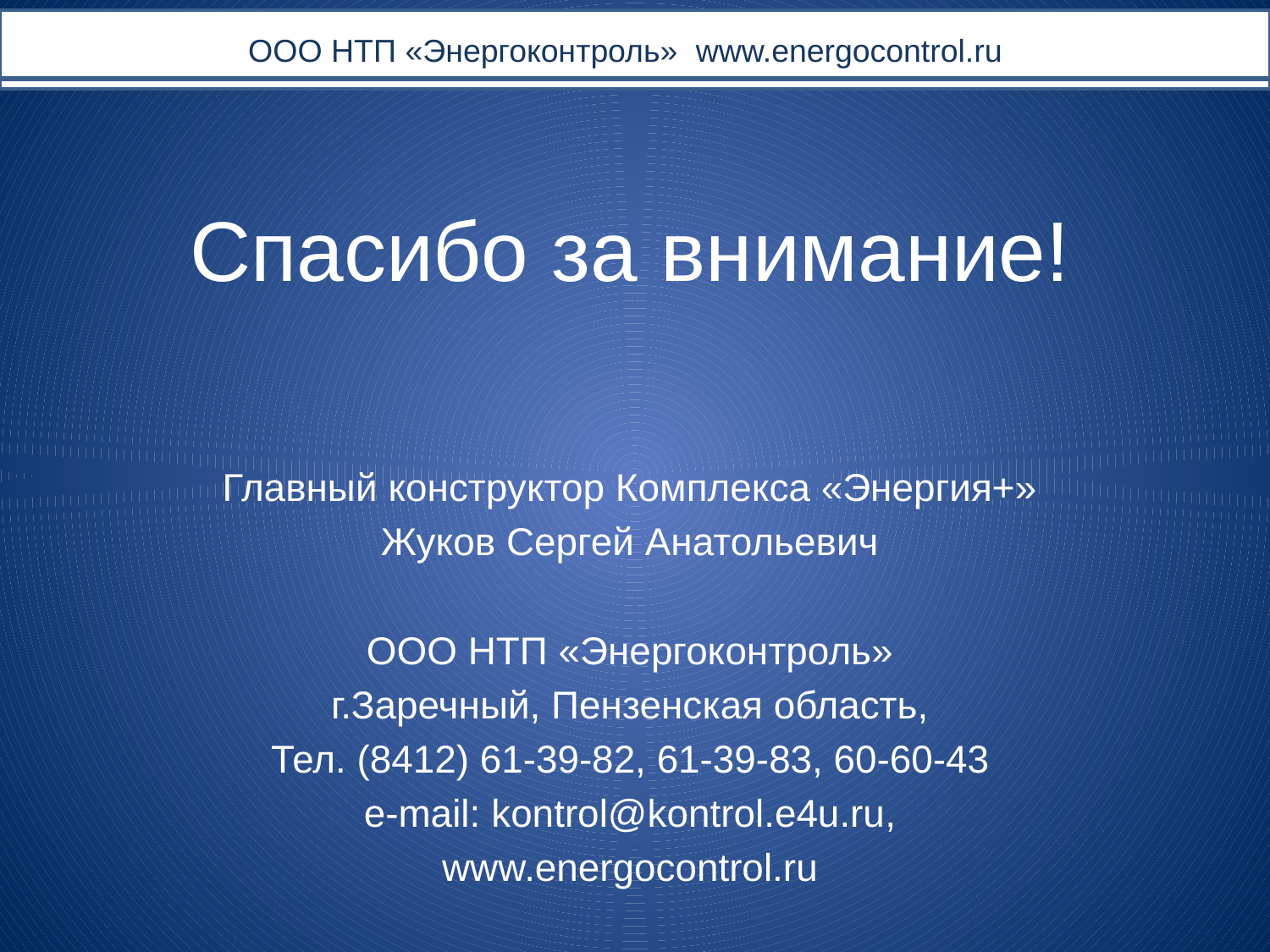

# ООО НТП «Энергоконтроль»  www.energocontrol.ru

Спасибо за внимание!
Главный конструктор Комплекса «Энергия+»
Жуков Сергей Анатольевич

ООО НТП «Энергоконтроль»
г.Заречный, Пензенская область,
Тел. (8412) 61-39-82, 61-39-83, 60-60-43
е-mail: kontrol@kontrol.e4u.ru,
www.energocontrol.ru